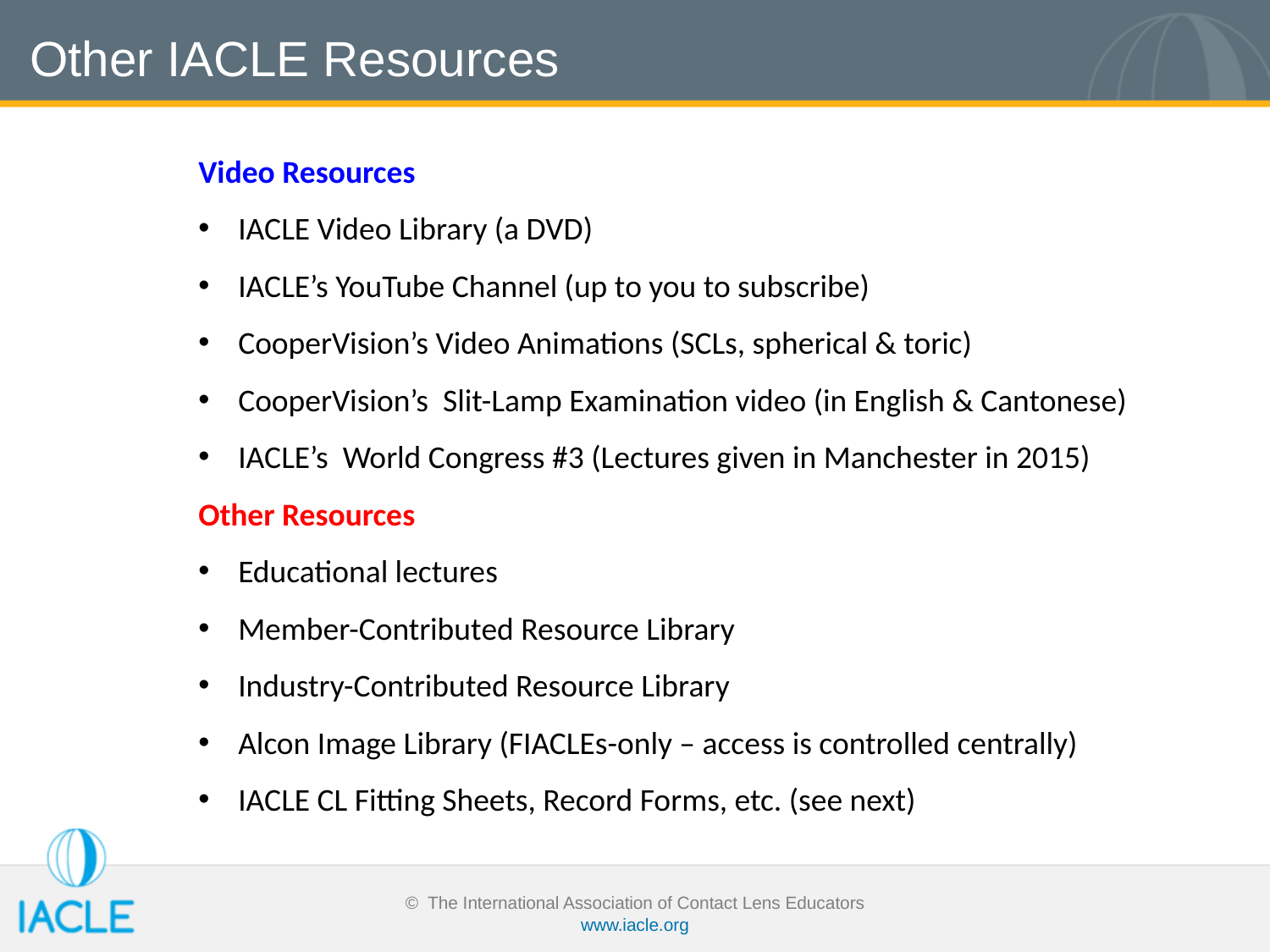

# Other IACLE Resources
Video Resources
IACLE Video Library (a DVD)
IACLE’s YouTube Channel (up to you to subscribe)
CooperVision’s Video Animations (SCLs, spherical & toric)
CooperVision’s  Slit-Lamp Examination video (in English & Cantonese)
IACLE’s  World Congress #3 (Lectures given in Manchester in 2015)
Other Resources
Educational lectures
Member-Contributed Resource Library
Industry-Contributed Resource Library
Alcon Image Library (FIACLEs-only – access is controlled centrally)
IACLE CL Fitting Sheets, Record Forms, etc. (see next)